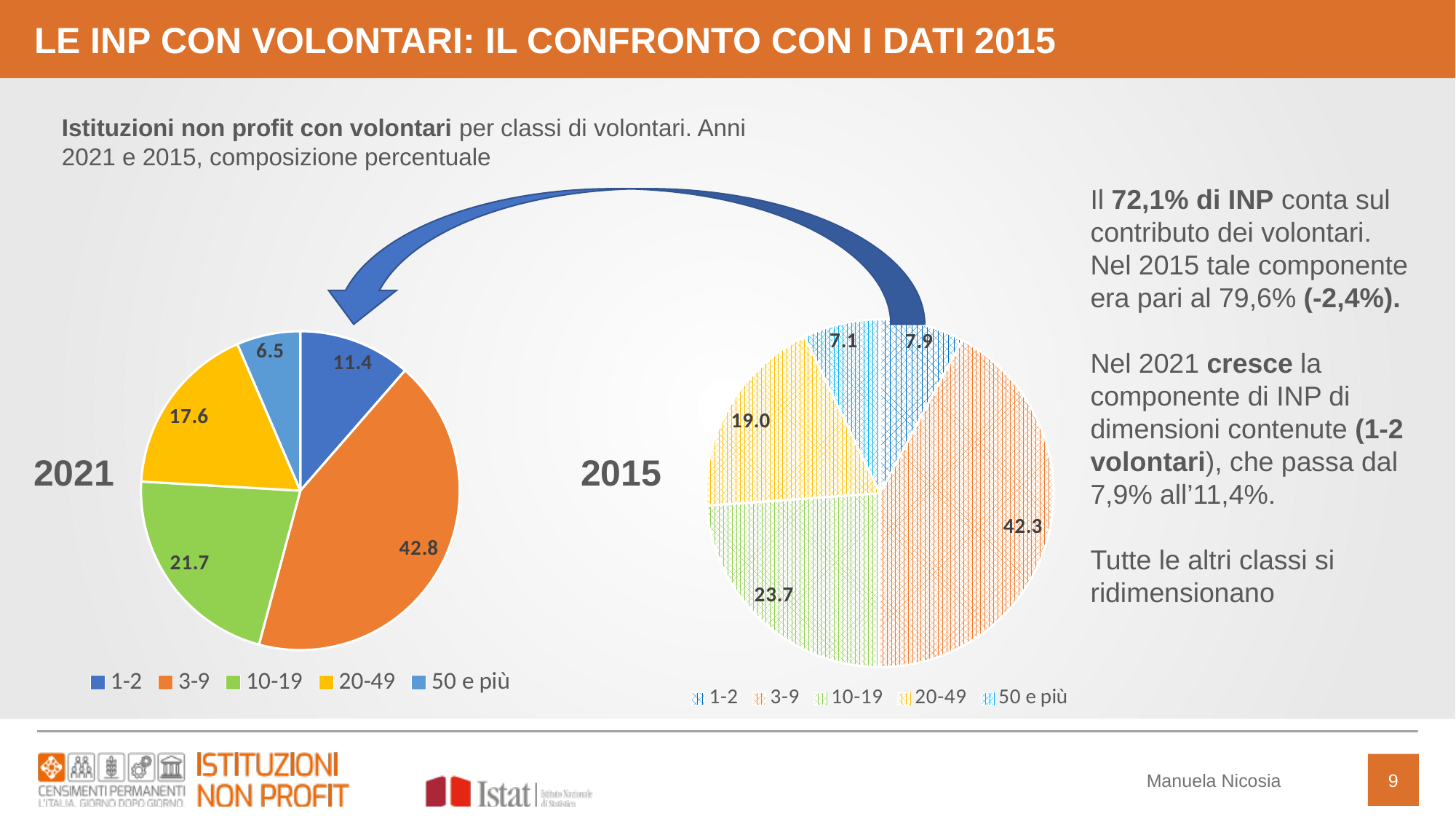

LE INP CON VOLONTARI: IL CONFRONTO CON I DATI 2015
Istituzioni non profit con volontari per classi di volontari. Anni 2021 e 2015, composizione percentuale
Il 72,1% di INP conta sul contributo dei volontari.
Nel 2015 tale componente era pari al 79,6% (-2,4%).

Nel 2021 cresce la componente di INP di dimensioni contenute (1-2 volontari), che passa dal 7,9% all’11,4%.

Tutte le altri classi si ridimensionano

### Chart

| Category |  |
|---|---|
| 1-2 | 7.858502426405211 |
| 3-9 | 42.27256360370721 |
| 10-19 | 23.727823195123854 |
| 20-49 | 18.996352300191585 |
| 50 e più | 7.1447584745721215 |

### Chart

| Category |  |
|---|---|
| 1-2 | 11.412007235433958 |
| 3-9 | 42.768239564856984 |
| 10-19 | 21.73342596481505 |
| 20-49 | 17.629032910109967 |
| 50 e più | 6.45729432478404 |
2021
2015
Manuela Nicosia